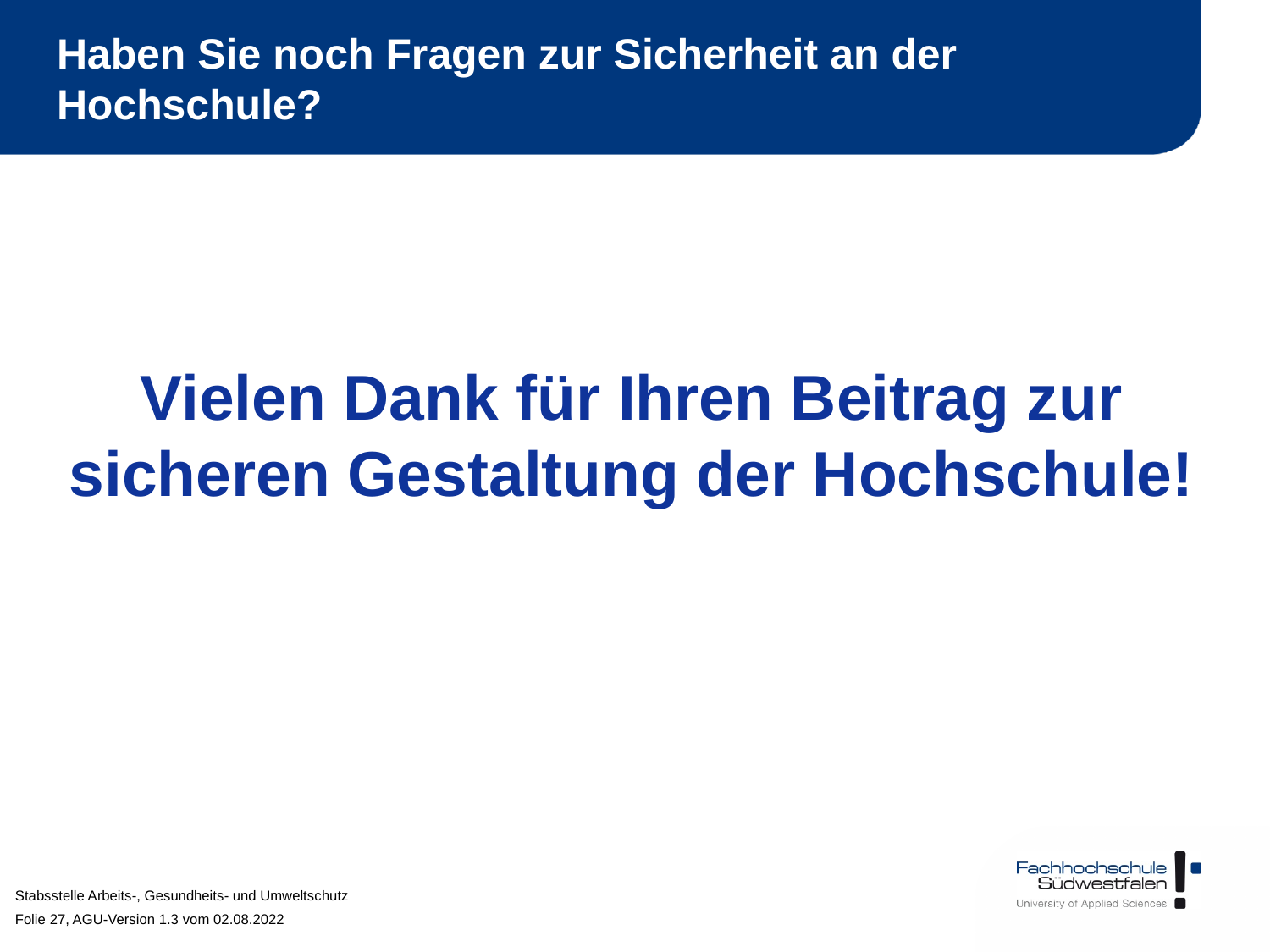

Haben Sie noch Fragen zur Sicherheit an der Hochschule?

Vielen Dank für Ihren Beitrag zur sicheren Gestaltung der Hochschule!